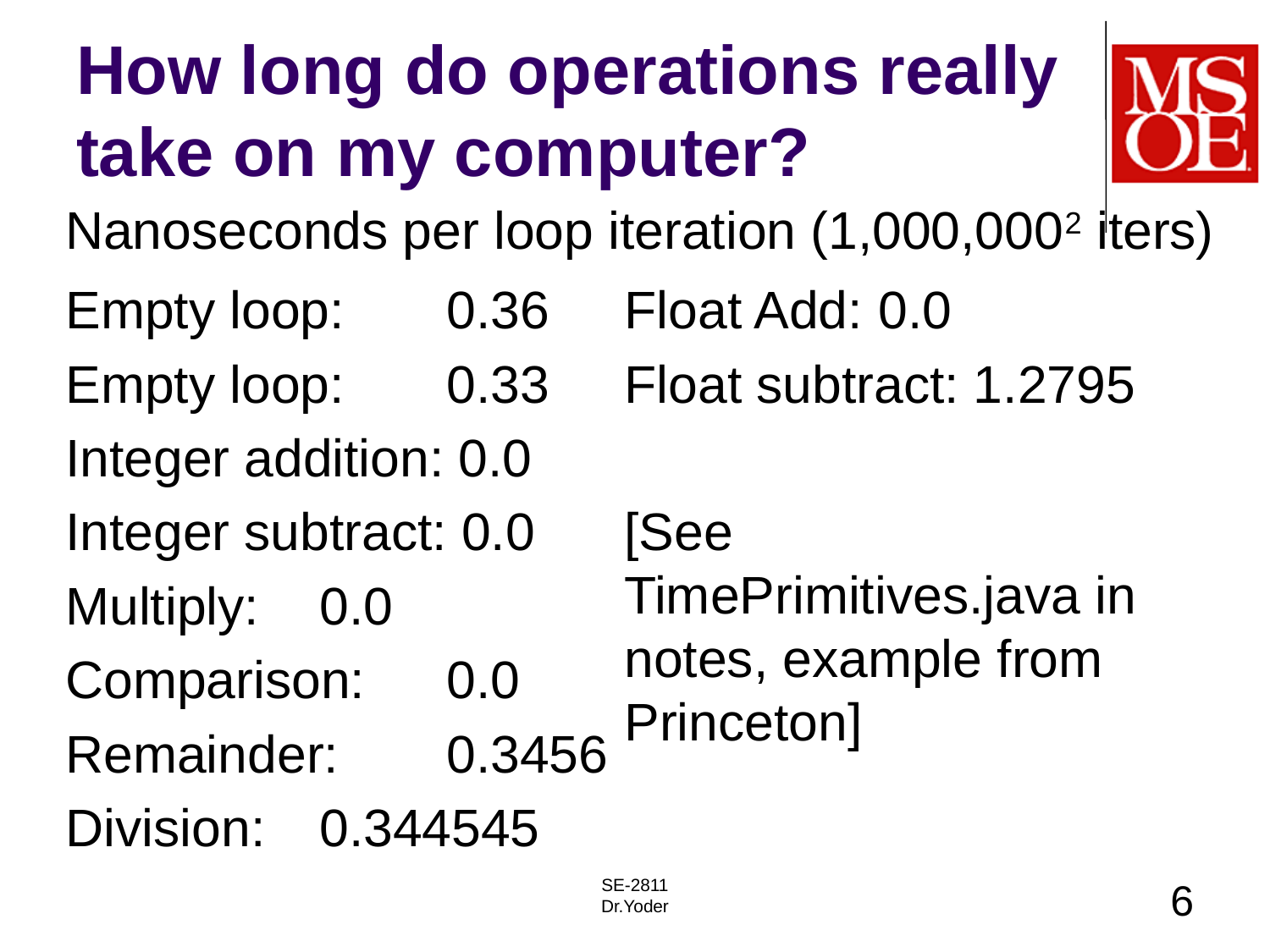

# How long do operations really take on my computer?
Nanoseconds per loop iteration (1,000,0002 iters)
Empty loop:	0.36
Empty loop:	0.33
Integer addition: 0.0
Integer subtract: 0.0
Multiply:	0.0
Comparison:	0.0
Remainder:	0.3456
Division:	0.344545
Float Add:	0.0
Float subtract: 1.2795

[See TimePrimitives.java in notes, example from Princeton]
SE-2811
Dr.Yoder
6